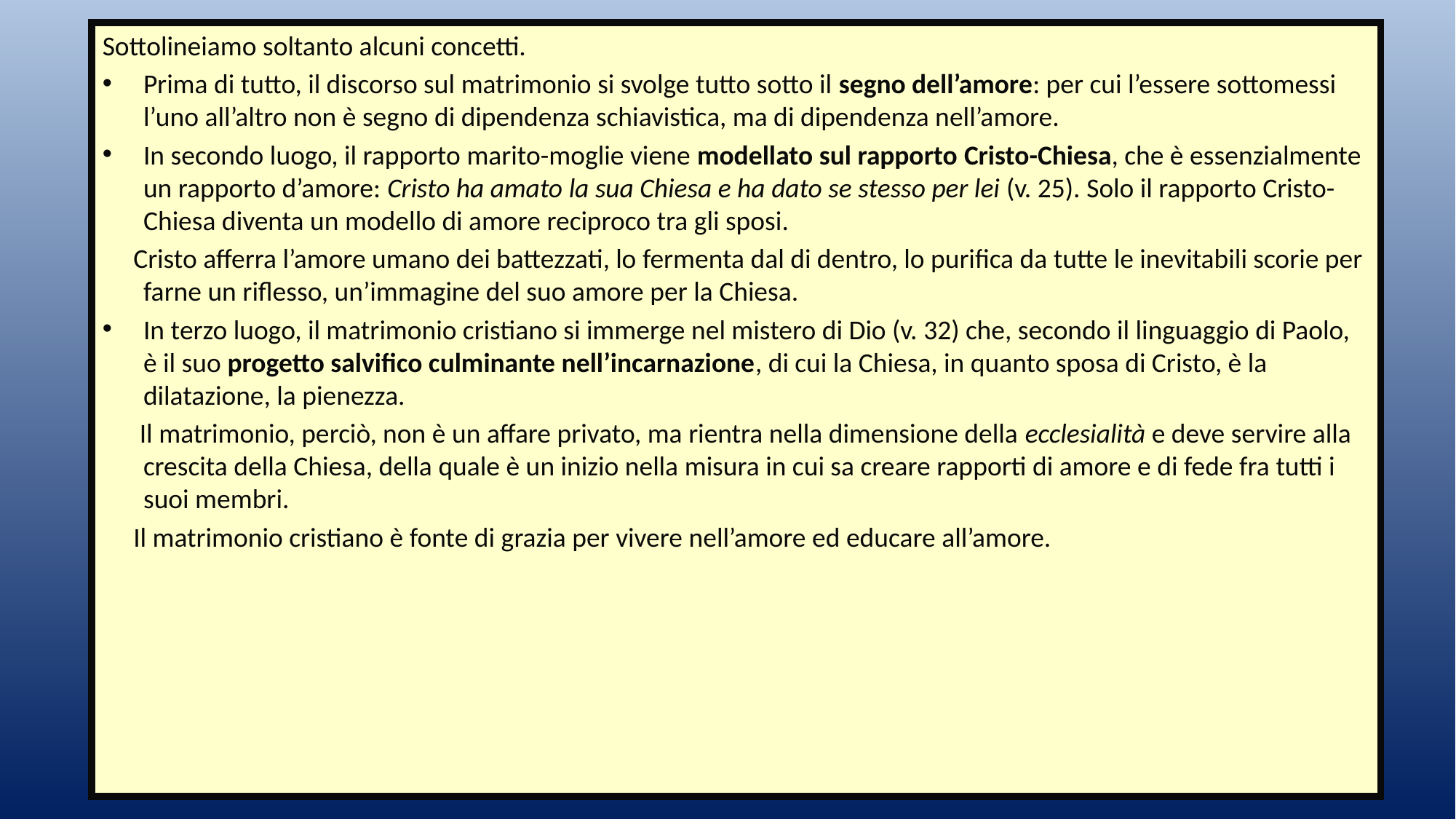

Sottolineiamo soltanto alcuni concetti.
Prima di tutto, il discorso sul matrimonio si svolge tutto sotto il segno dell’amore: per cui l’essere sottomessi l’uno all’altro non è segno di dipendenza schiavistica, ma di dipendenza nell’amore.
In secondo luogo, il rapporto marito-moglie viene modellato sul rapporto Cristo-Chiesa, che è essenzialmente un rapporto d’amore: Cristo ha amato la sua Chiesa e ha dato se stesso per lei (v. 25). Solo il rapporto Cristo-Chiesa diventa un modello di amore reciproco tra gli sposi.
     Cristo afferra l’amore umano dei battezzati, lo fermenta dal di dentro, lo purifica da tutte le inevitabili scorie per farne un riflesso, un’immagine del suo amore per la Chiesa.
In terzo luogo, il matrimonio cristiano si immerge nel mistero di Dio (v. 32) che, secondo il linguaggio di Paolo, è il suo progetto salvifico culminante nell’incarnazione, di cui la Chiesa, in quanto sposa di Cristo, è la dilatazione, la pienezza.
      Il matrimonio, perciò, non è un affare privato, ma rientra nella dimensione della ecclesialità e deve servire alla crescita della Chiesa, della quale è un inizio nella misura in cui sa creare rapporti di amore e di fede fra tutti i suoi membri.
     Il matrimonio cristiano è fonte di grazia per vivere nell’amore ed educare all’amore.